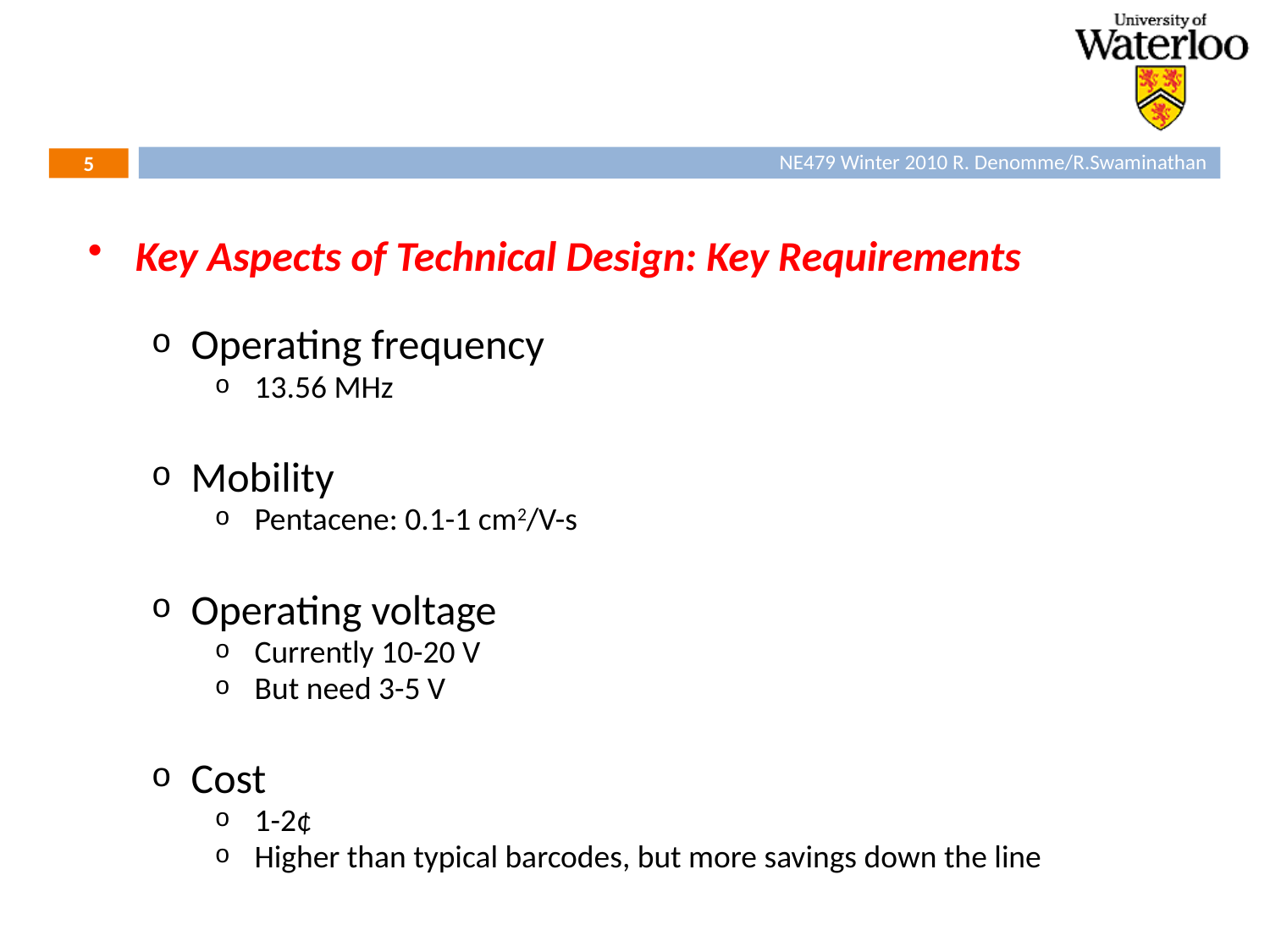

Key Aspects of Technical Design: Key Requirements

Operating frequency
13.56 MHz

Mobility
Pentacene: 0.1-1 cm2/V-s

Operating voltage
Currently 10-20 V
But need 3-5 V

Cost
1-2¢
Higher than typical barcodes, but more savings down the line